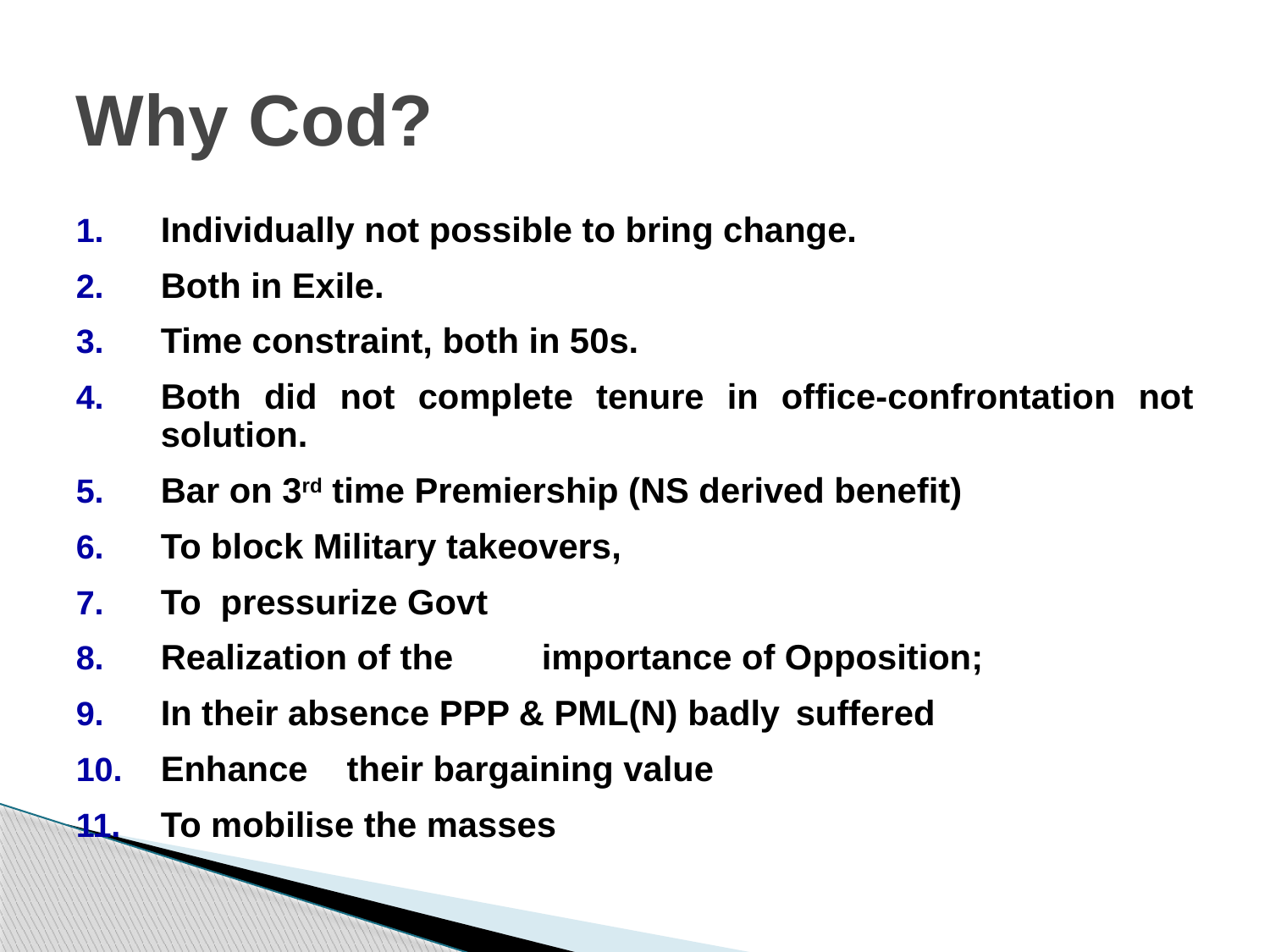

# Why Cod?
Individually not possible to bring change.
Both in Exile.
Time constraint, both in 50s.
Both did not complete tenure in office-confrontation not solution.
Bar on 3rd time Premiership (NS derived benefit)
To block Military takeovers,
To  pressurize Govt
Realization of the 	importance of Opposition;
In their absence PPP & PML(N) badly 	suffered
Enhance    their bargaining value
To mobilise the masses